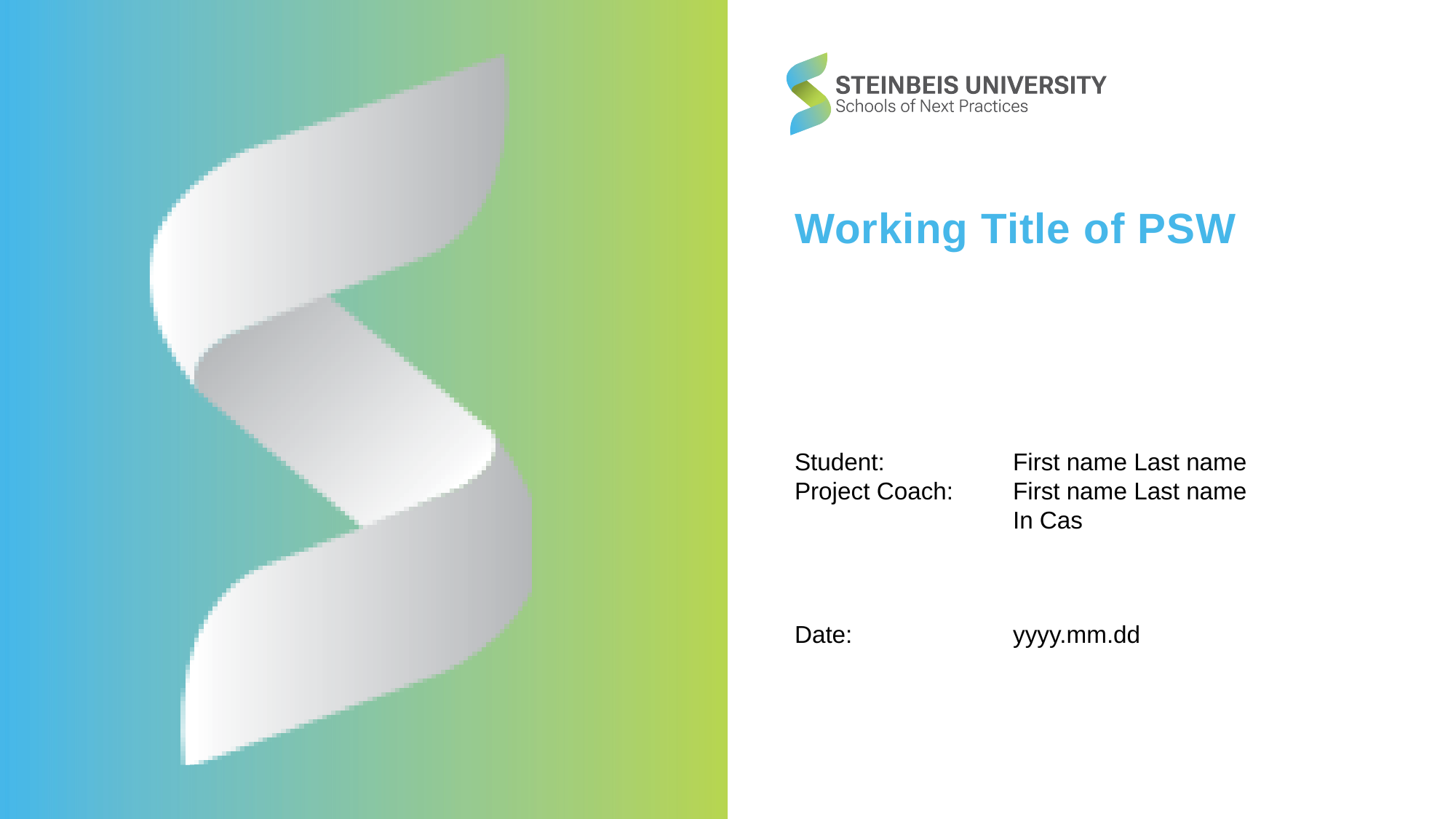

# Working Title of PSW Student: 		First name Last name Project Coach: 	First name Last name In Cas Date:		yyyy.mm.dd